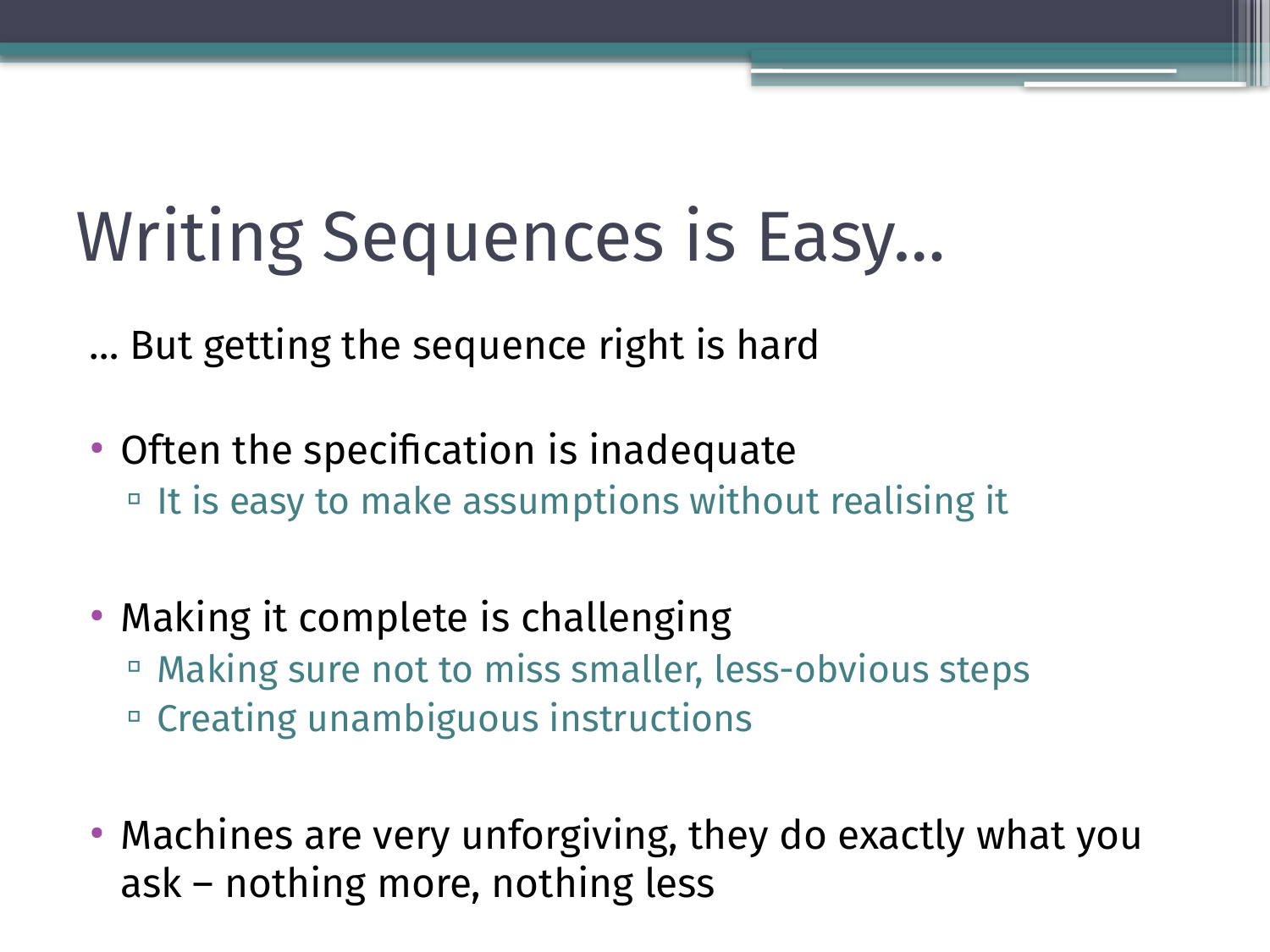

# Writing Sequences is Easy…
… But getting the sequence right is hard

Often the specification is inadequate
It is easy to make assumptions without realising it

Making it complete is challenging
Making sure not to miss smaller, less-obvious steps
Creating unambiguous instructions

Machines are very unforgiving, they do exactly what you ask – nothing more, nothing less